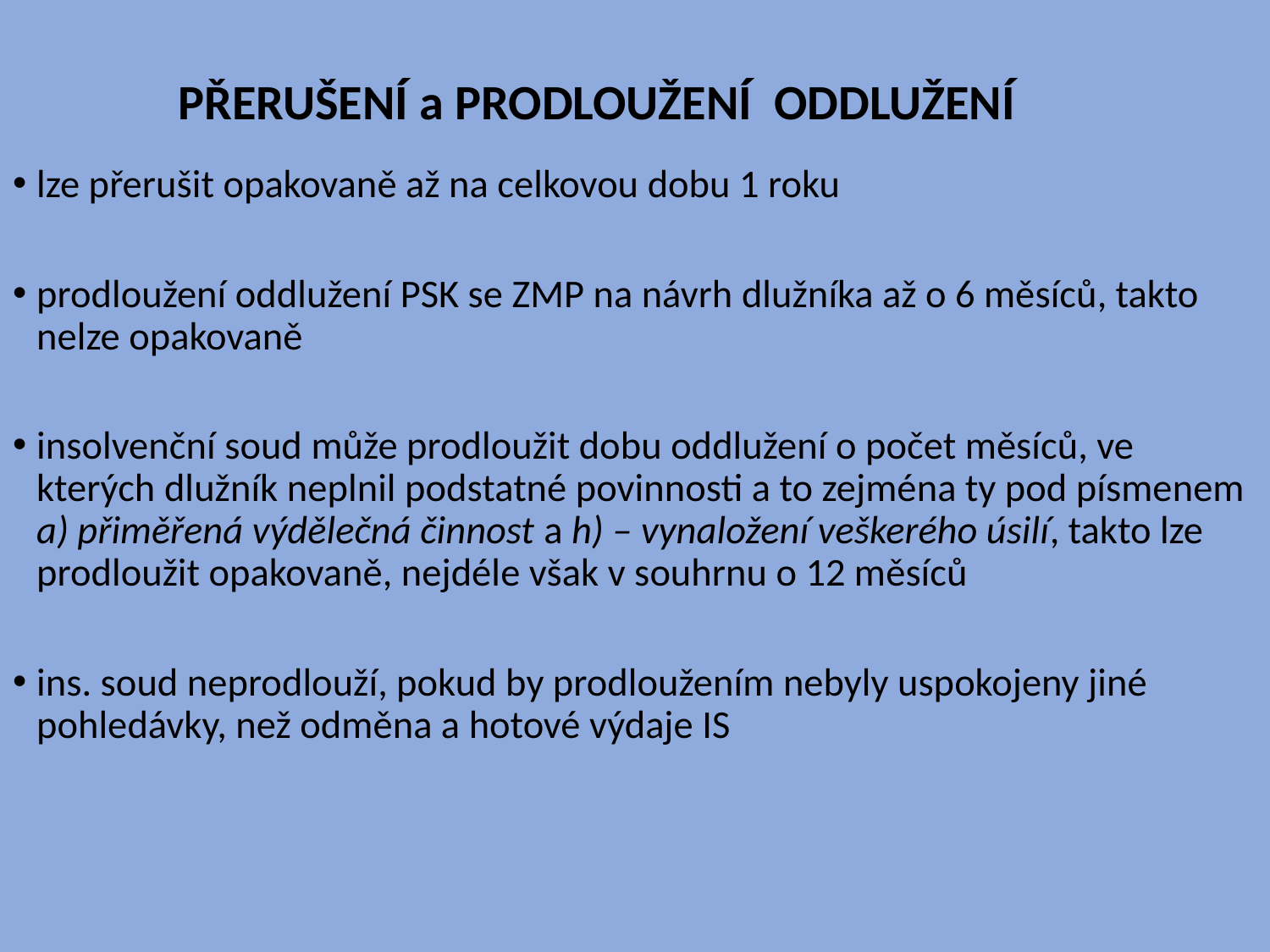

# PŘERUŠENÍ a PRODLOUŽENÍ  ODDLUŽENÍ
lze přerušit opakovaně až na celkovou dobu 1 roku

prodloužení oddlužení PSK se ZMP na návrh dlužníka až o 6 měsíců, takto nelze opakovaně

insolvenční soud může prodloužit dobu oddlužení o počet měsíců, ve kterých dlužník neplnil podstatné povinnosti a to zejména ty pod písmenem a) přiměřená výdělečná činnost a h) – vynaložení veškerého úsilí, takto lze prodloužit opakovaně, nejdéle však v souhrnu o 12 měsíců

ins. soud neprodlouží, pokud by prodloužením nebyly uspokojeny jiné pohledávky, než odměna a hotové výdaje IS